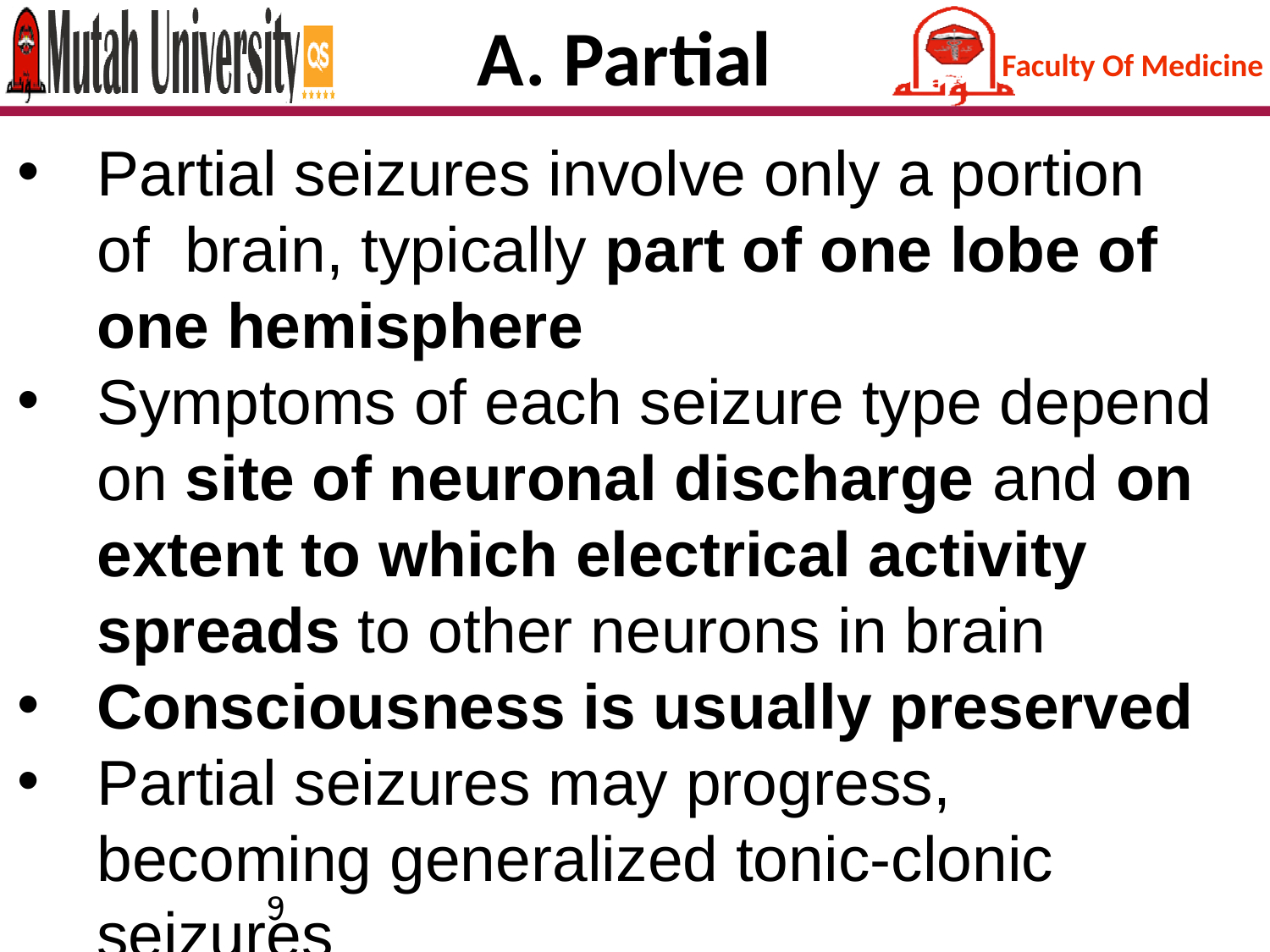

# A. Partial
Partial seizures involve only a portion of  brain, typically part of one lobe of one hemisphere
Symptoms of each seizure type depend on site of neuronal discharge and on extent to which electrical activity spreads to other neurons in brain
Consciousness is usually preserved
Partial seizures may progress, becoming generalized tonic-clonic seizures
9